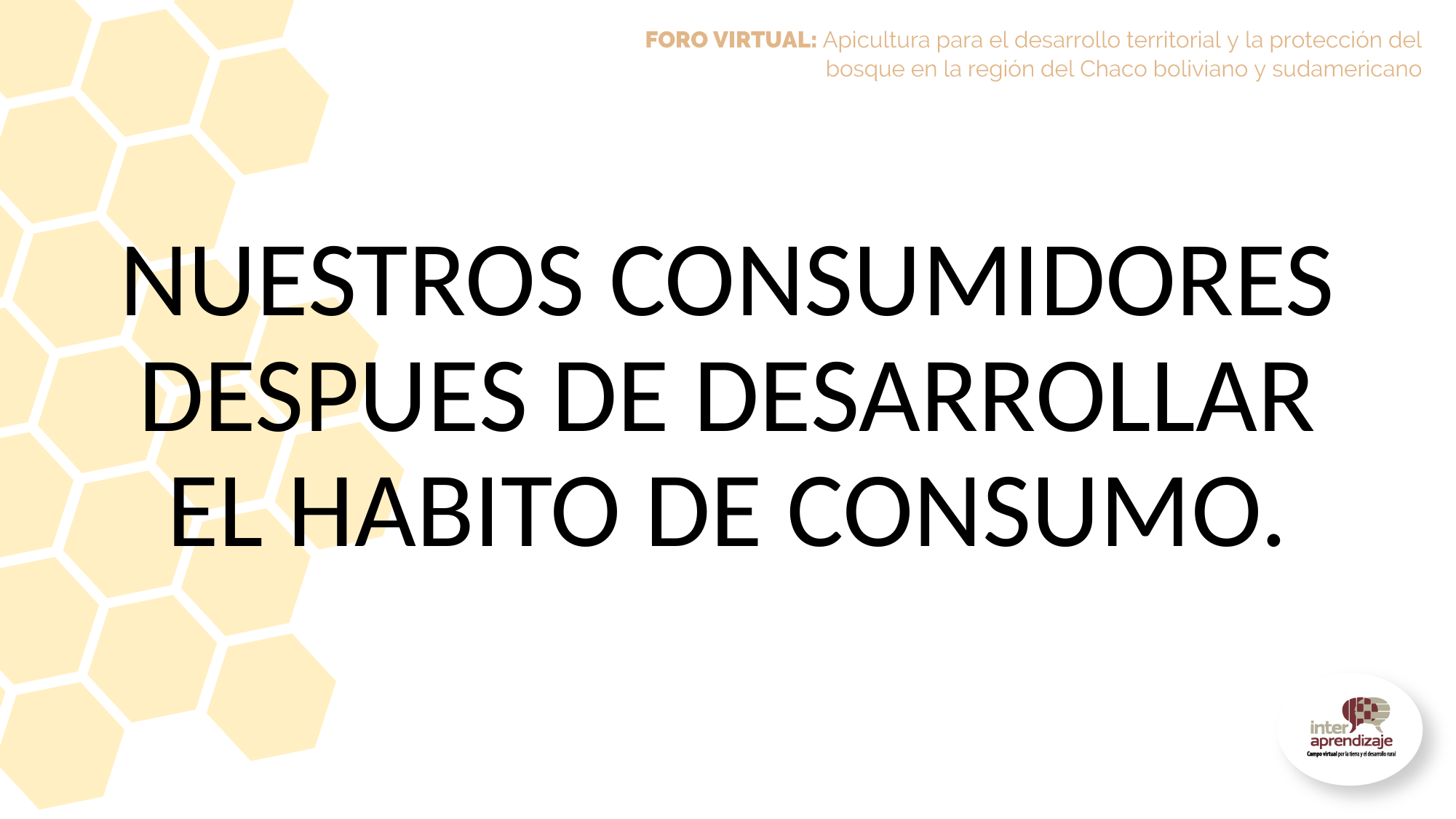

NUESTROS CONSUMIDORES DESPUES DE DESARROLLAR EL HABITO DE CONSUMO.